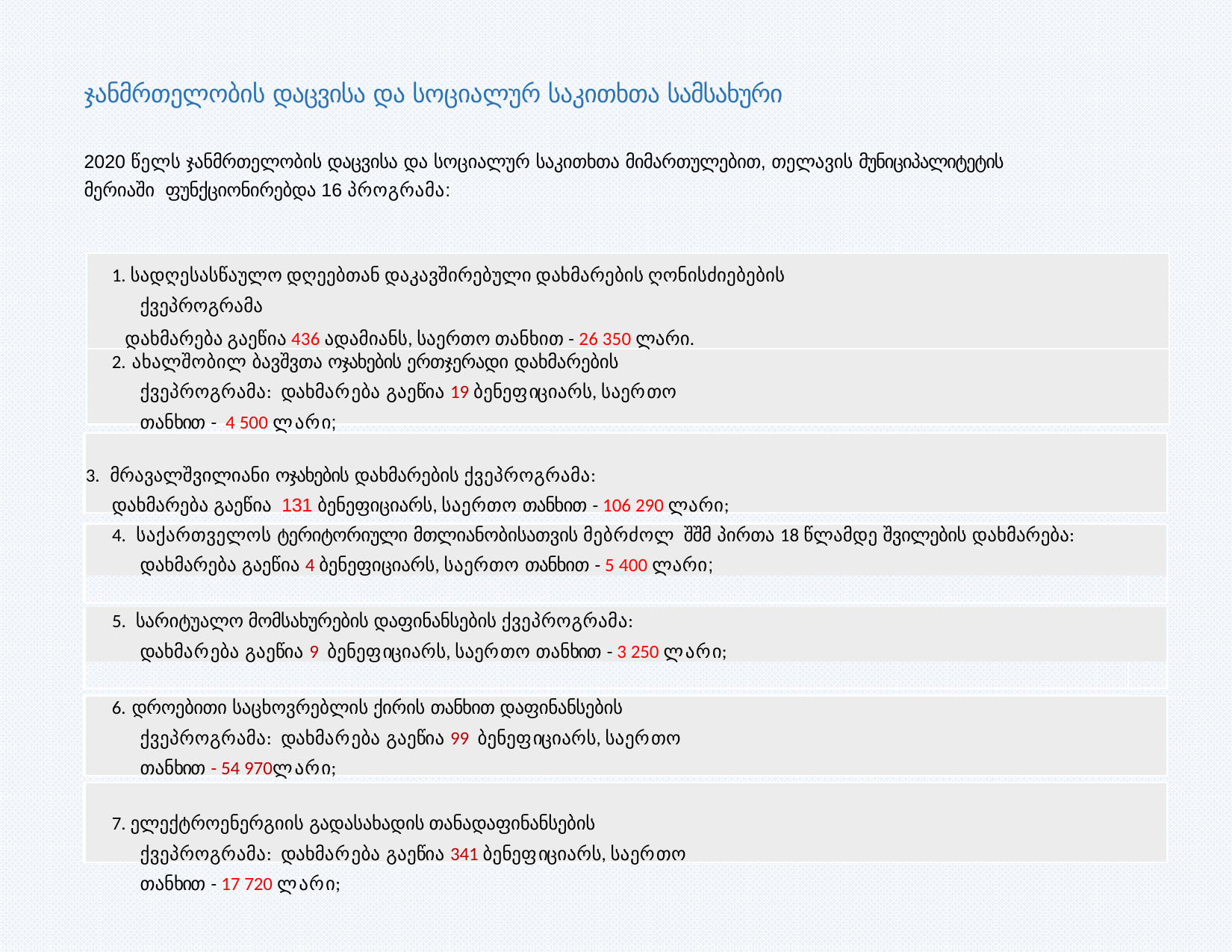

ჯანმრთელობის დაცვისა და სოციალურ საკითხთა სამსახური

2020 წელს ჯანმრთელობის დაცვისა და სოციალურ საკითხთა მიმართულებით, თელავის მუნიციპალიტეტის მერიაში  ფუნქციონირებდა 16 პროგრამა:
1. სადღესასწაულო დღეებთან დაკავშირებული დახმარების ღონისძიებების ქვეპროგრამა
   დახმარება გაეწია 436 ადამიანს, საერთო თანხით - 26 350 ლარი.
2. ახალშობილ ბავშვთა ოჯახების ერთჯერადი დახმარების ქვეპროგრამა:  დახმარება გაეწია 19 ბენეფიციარს, საერთო თანხით -  4 500 ლარი;

3. მრავალშვილიანი ოჯახების დახმარების ქვეპროგრამა:
დახმარება გაეწია  131 ბენეფიციარს, საერთო თანხით - 106 290 ლარი;

4. საქართველოს ტერიტორიული მთლიანობისათვის მებრძოლ შშმ პირთა 18 წლამდე შვილების დახმარება:
დახმარება გაეწია 4 ბენეფიციარს, საერთო თანხით - 5 400 ლარი;
5. სარიტუალო მომსახურების დაფინანსების ქვეპროგრამა:
დახმარება გაეწია 9  ბენეფიციარს, საერთო თანხით - 3 250 ლარი;
6. დროებითი საცხოვრებლის ქირის თანხით დაფინანსების ქვეპროგრამა:  დახმარება გაეწია 99  ბენეფიციარს, საერთო თანხით - 54 970ლარი;

7. ელექტროენერგიის გადასახადის თანადაფინანსების ქვეპროგრამა:  დახმარება გაეწია 341 ბენეფიციარს, საერთო თანხით - 17 720 ლარი;